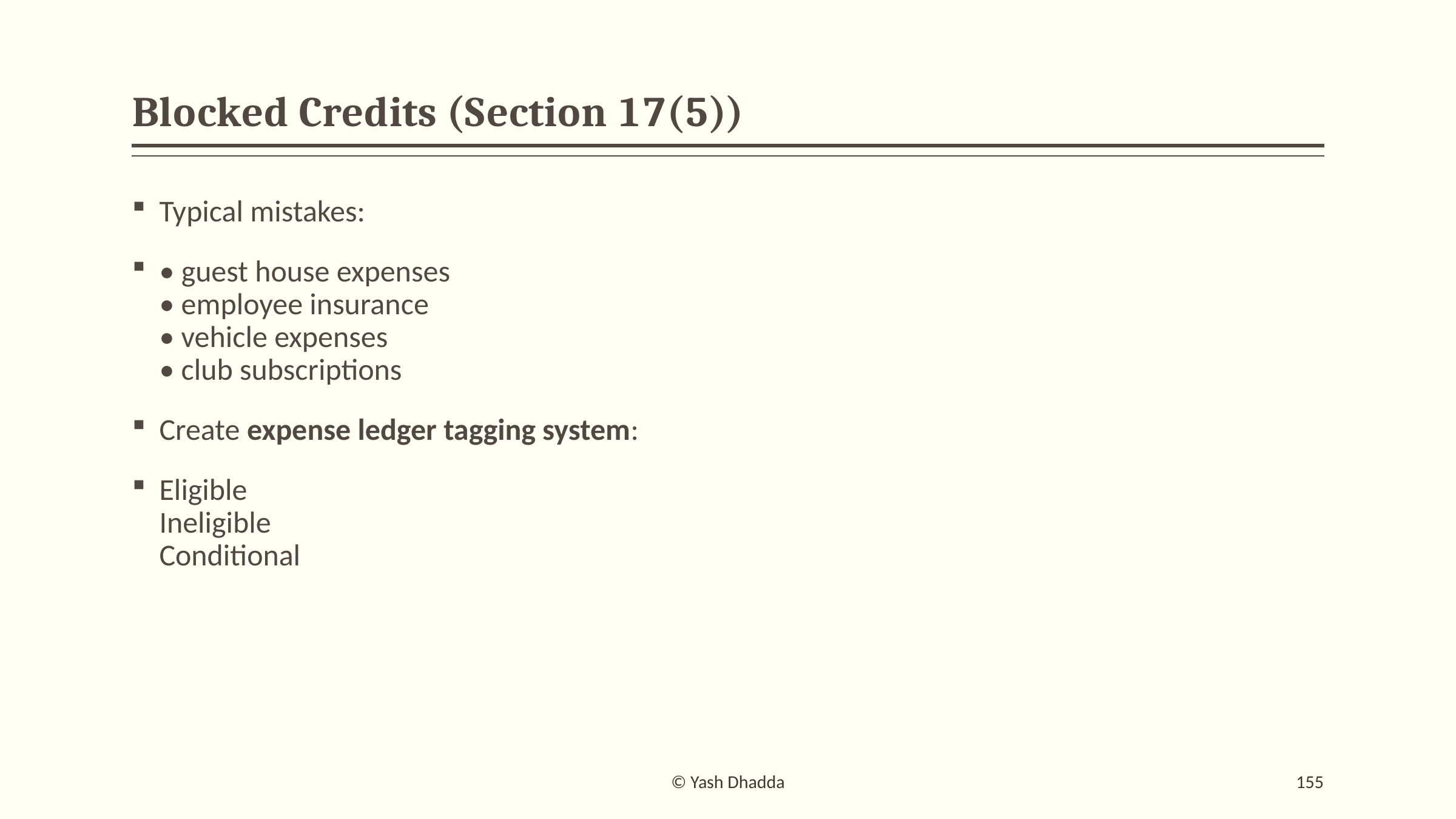

# Blocked Credits (Section 17(5))
Typical mistakes:
• guest house expenses
• employee insurance
• vehicle expenses
• club subscriptions
Create expense ledger tagging system:
Eligible
Ineligible
Conditional

© Yash Dhadda
155